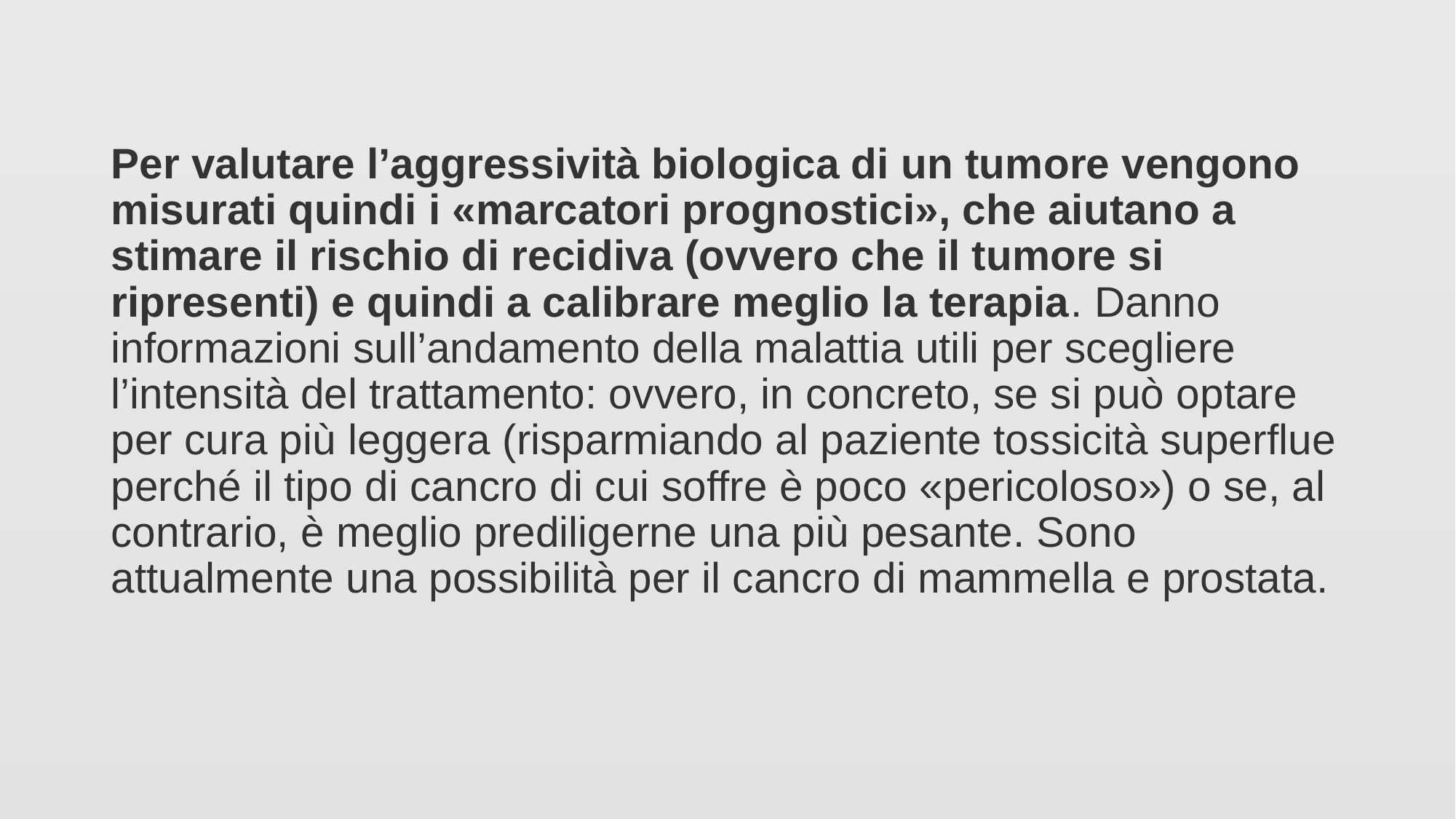

Per valutare l’aggressività biologica di un tumore vengono misurati quindi i «marcatori prognostici», che aiutano a stimare il rischio di recidiva (ovvero che il tumore si ripresenti) e quindi a calibrare meglio la terapia. Danno informazioni sull’andamento della malattia utili per scegliere l’intensità del trattamento: ovvero, in concreto, se si può optare per cura più leggera (risparmiando al paziente tossicità superflue perché il tipo di cancro di cui soffre è poco «pericoloso») o se, al contrario, è meglio prediligerne una più pesante. Sono attualmente una possibilità per il cancro di mammella e prostata.